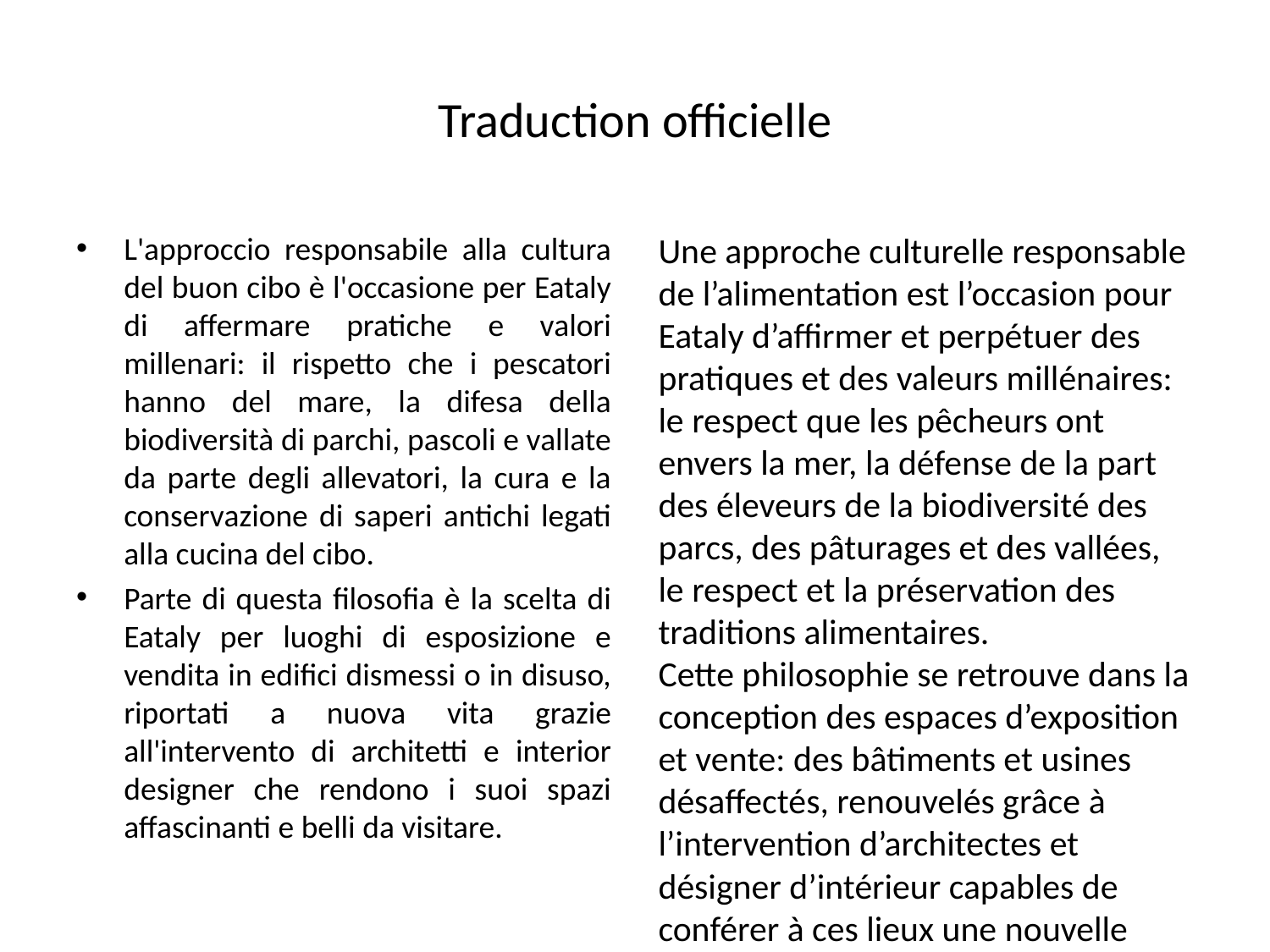

# Traduction officielle
L'approccio responsabile alla cultura del buon cibo è l'occasione per Eataly di affermare pratiche e valori millenari: il rispetto che i pescatori hanno del mare, la difesa della biodiversità di parchi, pascoli e vallate da parte degli allevatori, la cura e la conservazione di saperi antichi legati alla cucina del cibo.
Parte di questa filosofia è la scelta di Eataly per luoghi di esposizione e vendita in edifici dismessi o in disuso, riportati a nuova vita grazie all'intervento di architetti e interior designer che rendono i suoi spazi affascinanti e belli da visitare.
Une approche culturelle responsable de l’alimentation est l’occasion pour Eataly d’affirmer et perpétuer des pratiques et des valeurs millénaires: le respect que les pêcheurs ont envers la mer, la défense de la part des éleveurs de la biodiversité des parcs, des pâturages et des vallées, le respect et la préservation des traditions alimentaires. 
Cette philosophie se retrouve dans la conception des espaces d’exposition et vente: des bâtiments et usines désaffectés, renouvelés grâce à l’intervention d’architectes et désigner d’intérieur capables de conférer à ces lieux une nouvelle identité en les rendant agréables à parcourir lors des achats ou tout simplement à visiter.